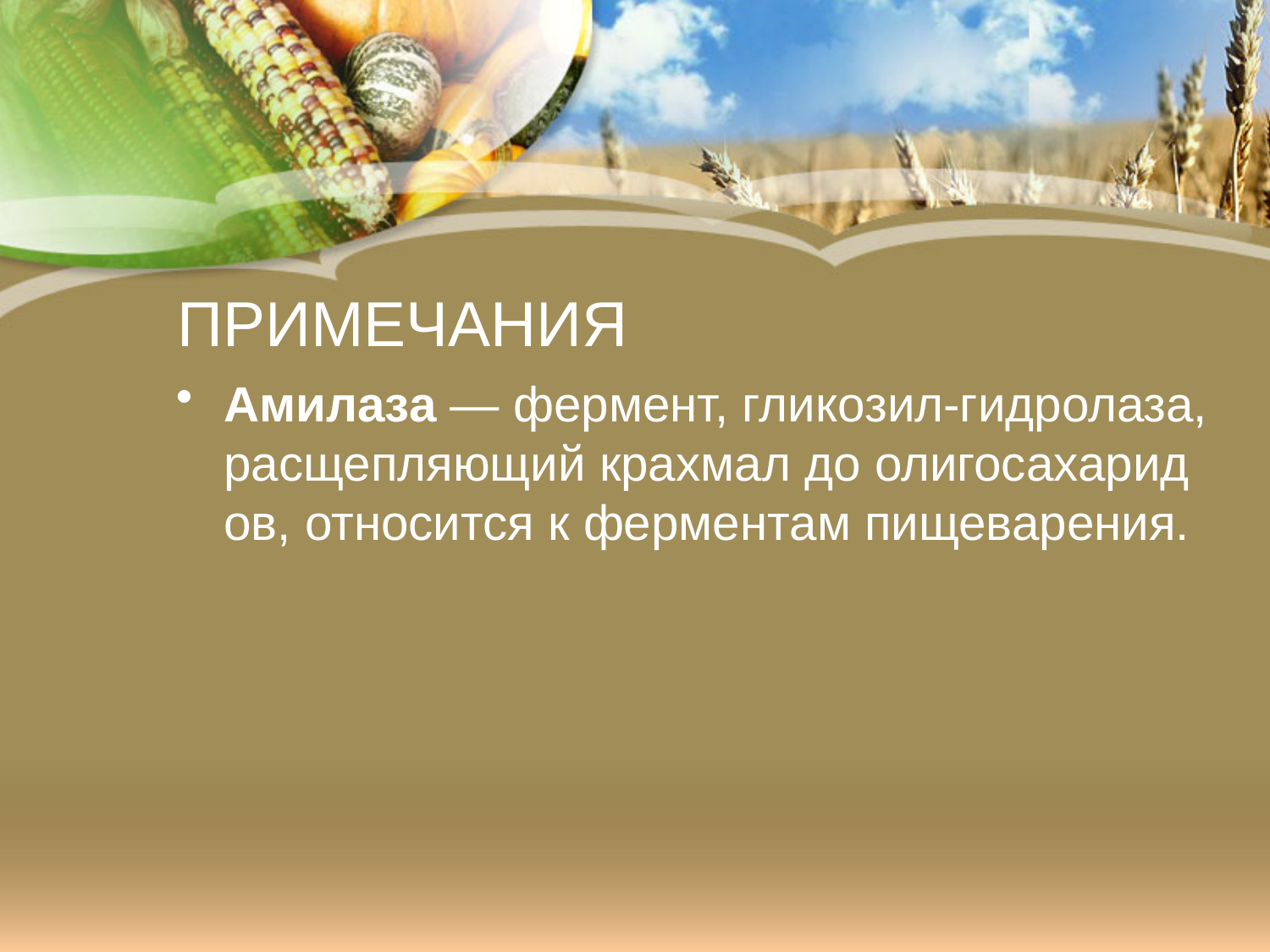

# ПРИМЕЧАНИЯ
Амилаза — фермент, гликозил-гидролаза, расщепляющий крахмал до олигосахаридов, относится к ферментам пищеварения.